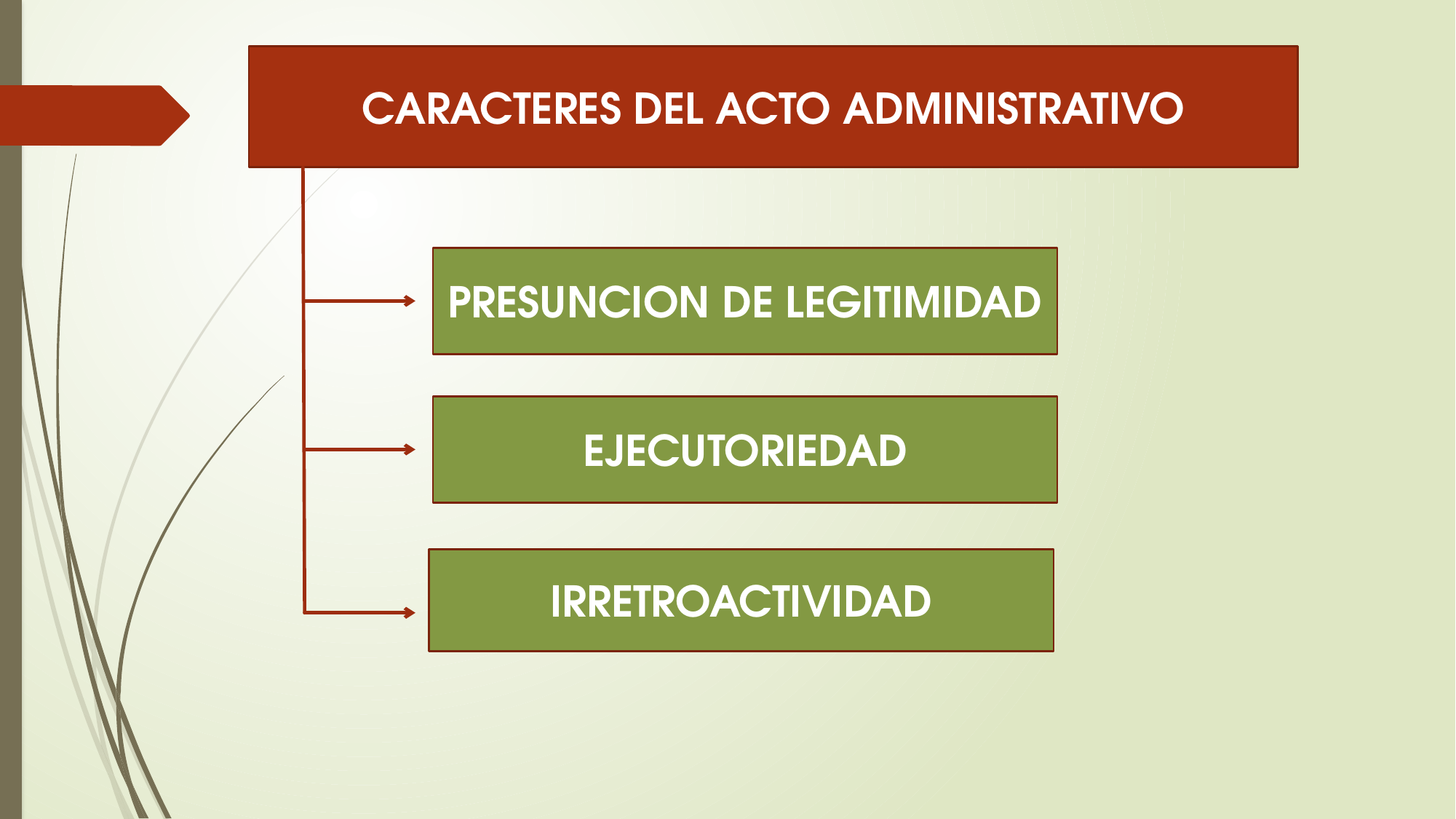

CARACTERES DEL ACTO ADMINISTRATIVO
PRESUNCION DE LEGITIMIDAD
EJECUTORIEDAD
IRRETROACTIVIDAD